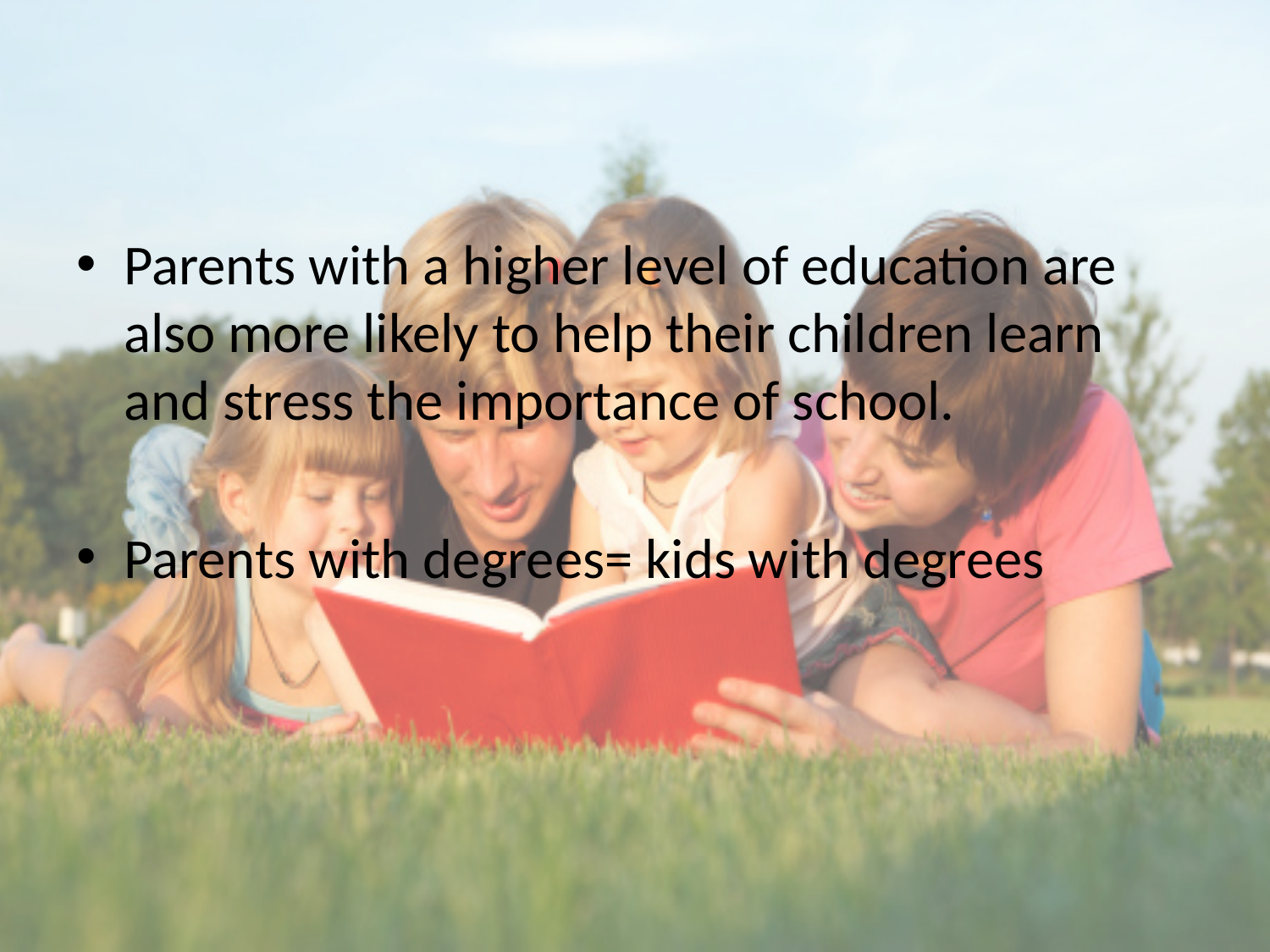

#
Parents with a higher level of education are also more likely to help their children learn and stress the importance of school.

Parents with degrees= kids with degrees